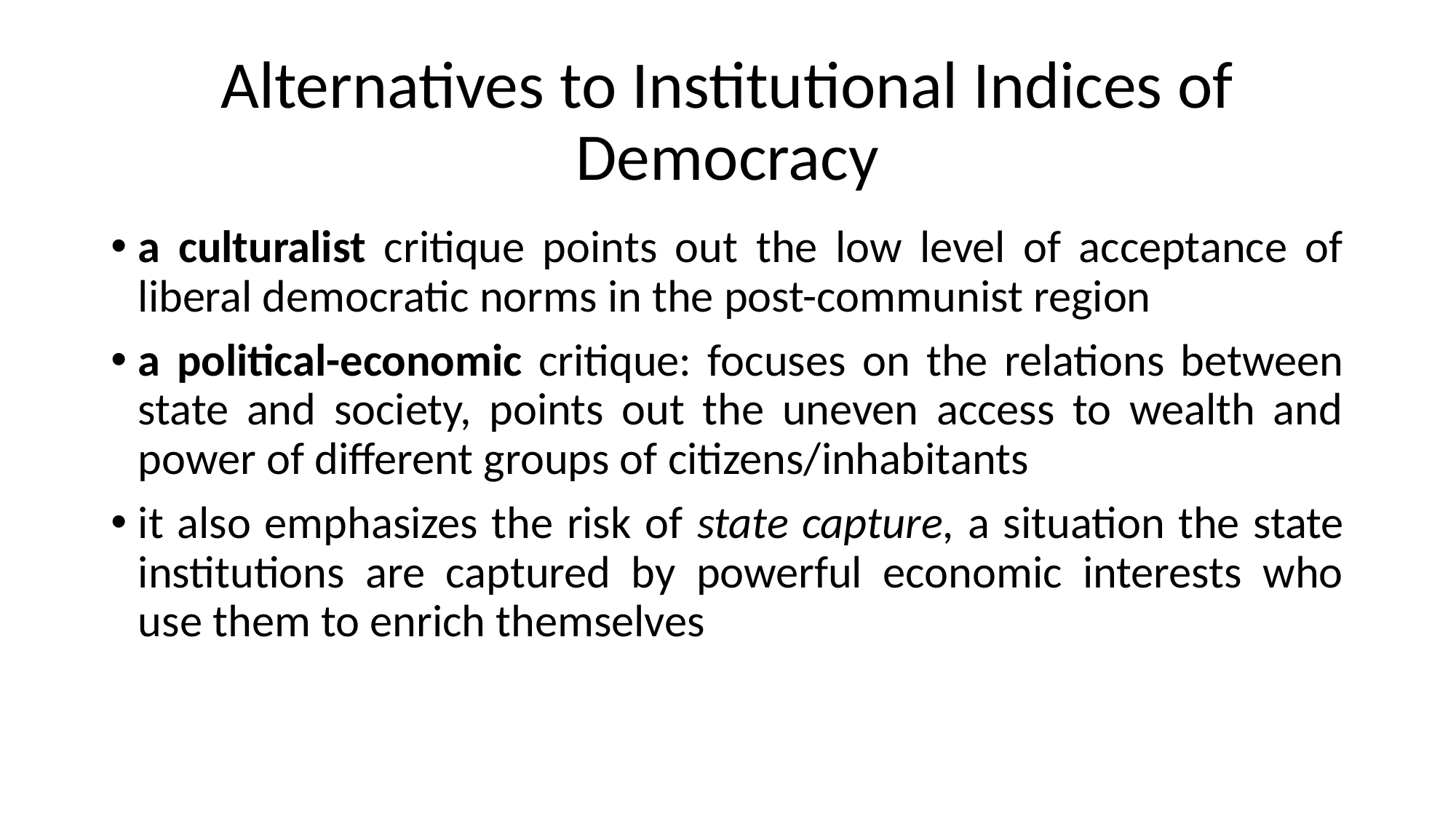

# Alternatives to Institutional Indices of Democracy
a culturalist critique points out the low level of acceptance of liberal democratic norms in the post-communist region
a political-economic critique: focuses on the relations between state and society, points out the uneven access to wealth and power of different groups of citizens/inhabitants
it also emphasizes the risk of state capture, a situation the state institutions are captured by powerful economic interests who use them to enrich themselves